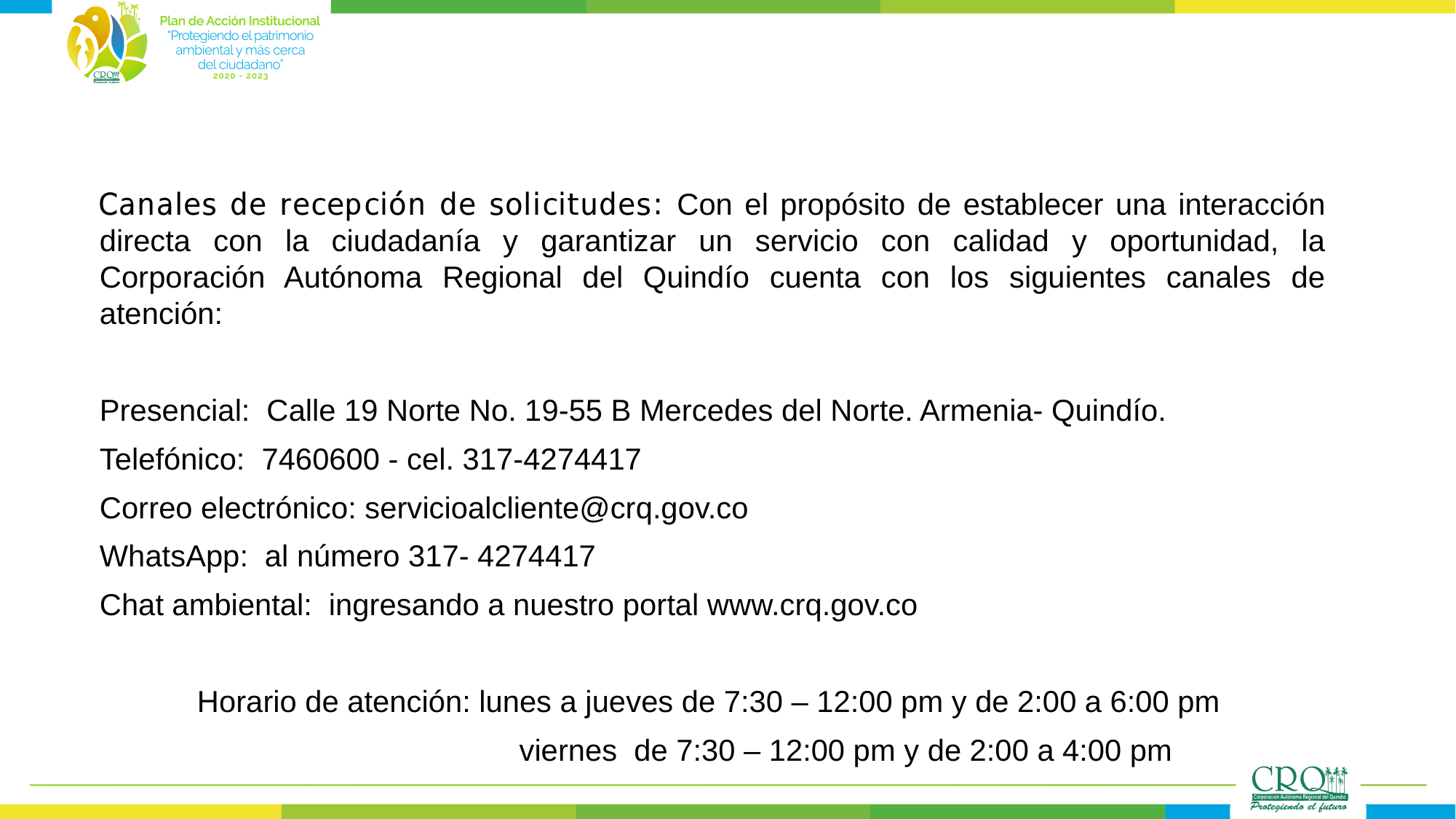

Canales de recepción de solicitudes: Con el propósito de establecer una interacción directa con la ciudadanía y garantizar un servicio con calidad y oportunidad, la Corporación Autónoma Regional del Quindío cuenta con los siguientes canales de atención:

Presencial:  Calle 19 Norte No. 19-55 B Mercedes del Norte. Armenia- Quindío.
Telefónico:  7460600 - cel. 317-4274417
Correo electrónico: servicioalcliente@crq.gov.co
WhatsApp:  al número 317- 4274417
Chat ambiental:  ingresando a nuestro portal www.crq.gov.co

Horario de atención: lunes a jueves de 7:30 – 12:00 pm y de 2:00 a 6:00 pm
                                      	           viernes  de 7:30 – 12:00 pm y de 2:00 a 4:00 pm